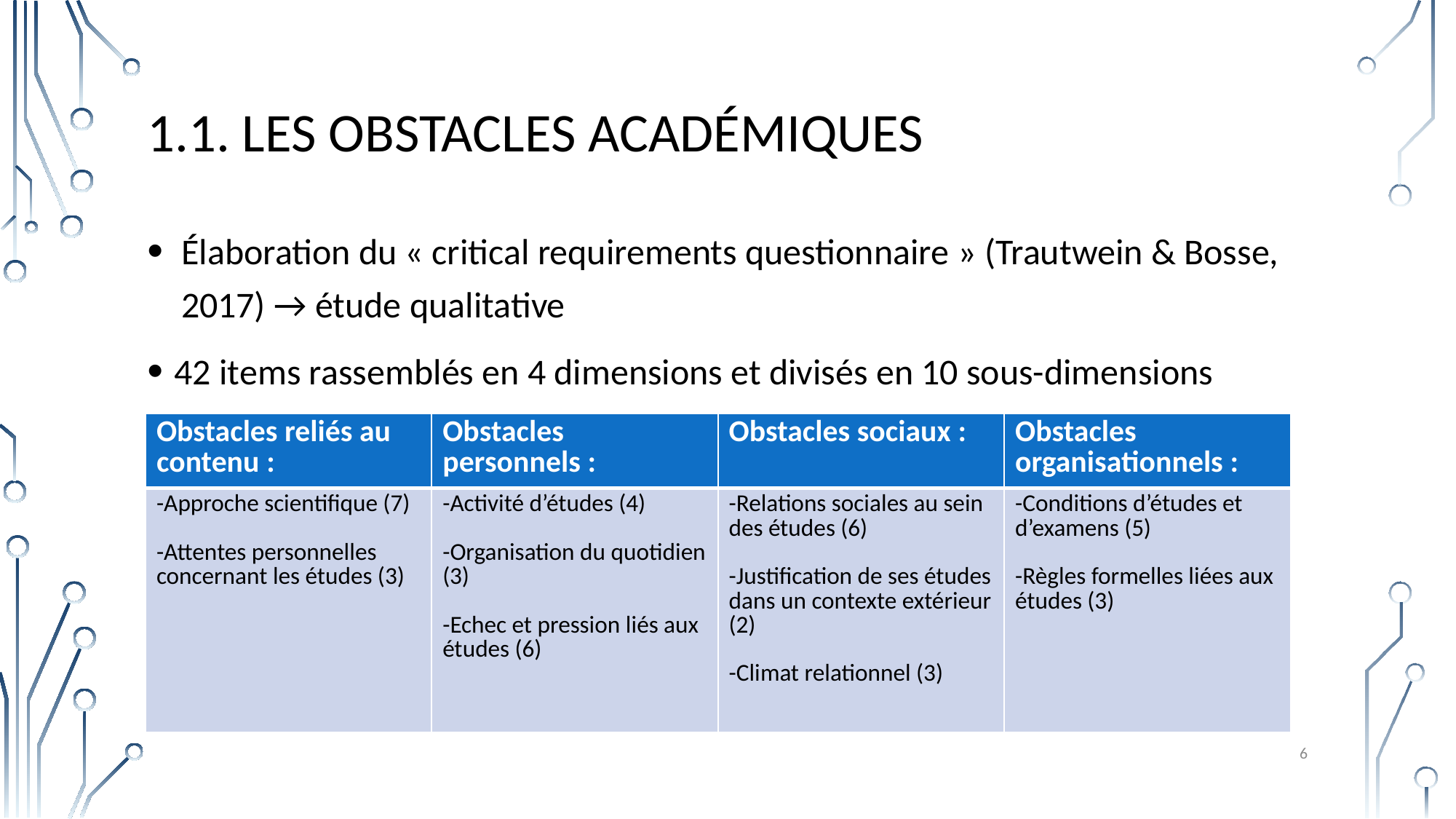

# 1.1. Les obstacles académiques
Élaboration du « critical requirements questionnaire » (Trautwein & Bosse, 2017) → étude qualitative
42 items rassemblés en 4 dimensions et divisés en 10 sous-dimensions

| Obstacles reliés au contenu : | Obstacles personnels : | Obstacles sociaux : | Obstacles organisationnels : |
| --- | --- | --- | --- |
| -Approche scientifique (7) -Attentes personnelles concernant les études (3) | -Activité d’études (4) -Organisation du quotidien (3) -Echec et pression liés aux études (6) | -Relations sociales au sein des études (6) -Justification de ses études dans un contexte extérieur (2) -Climat relationnel (3) | -Conditions d’études et d’examens (5) -Règles formelles liées aux études (3) |
6